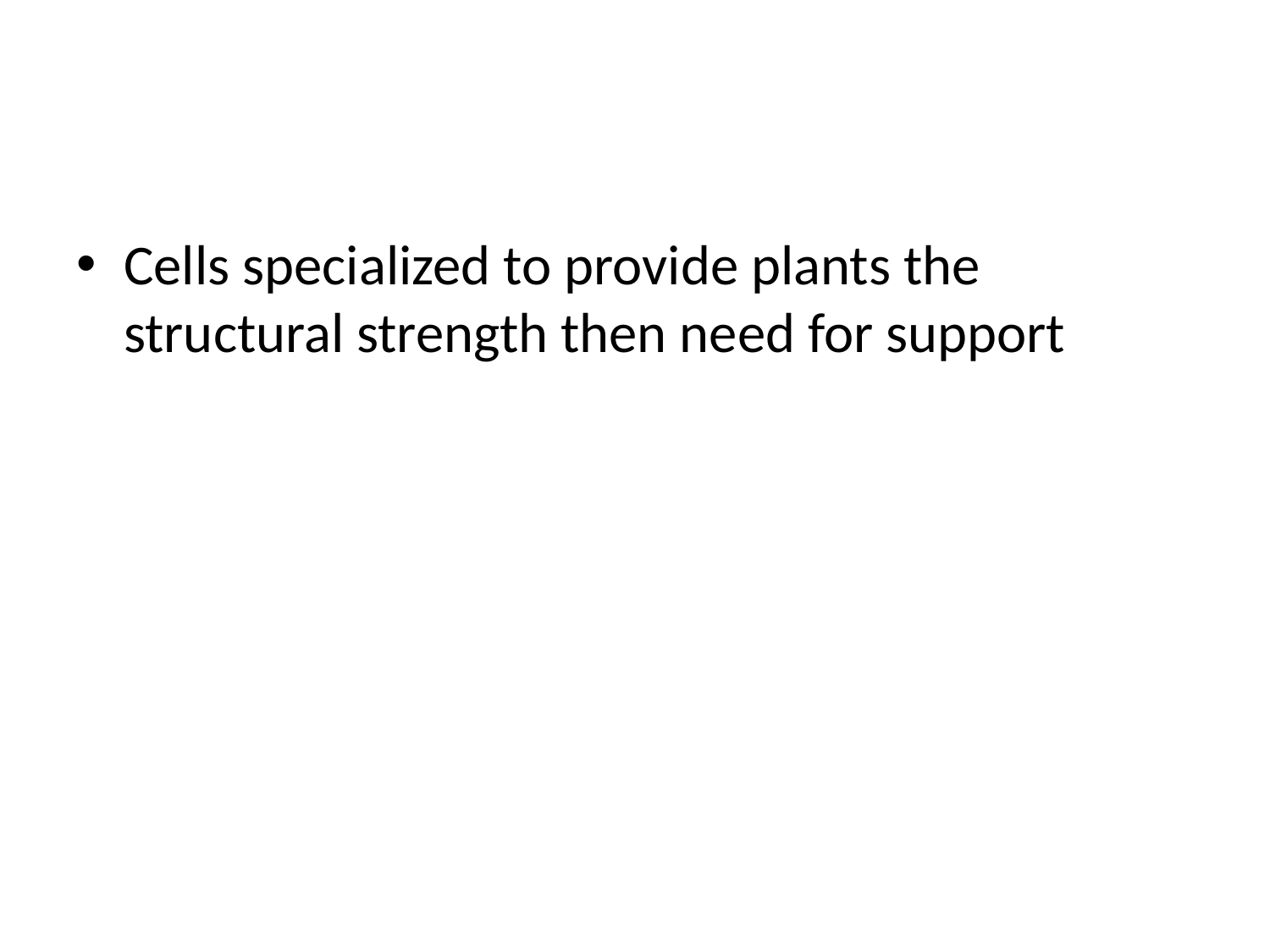

#
Cells specialized to provide plants the structural strength then need for support